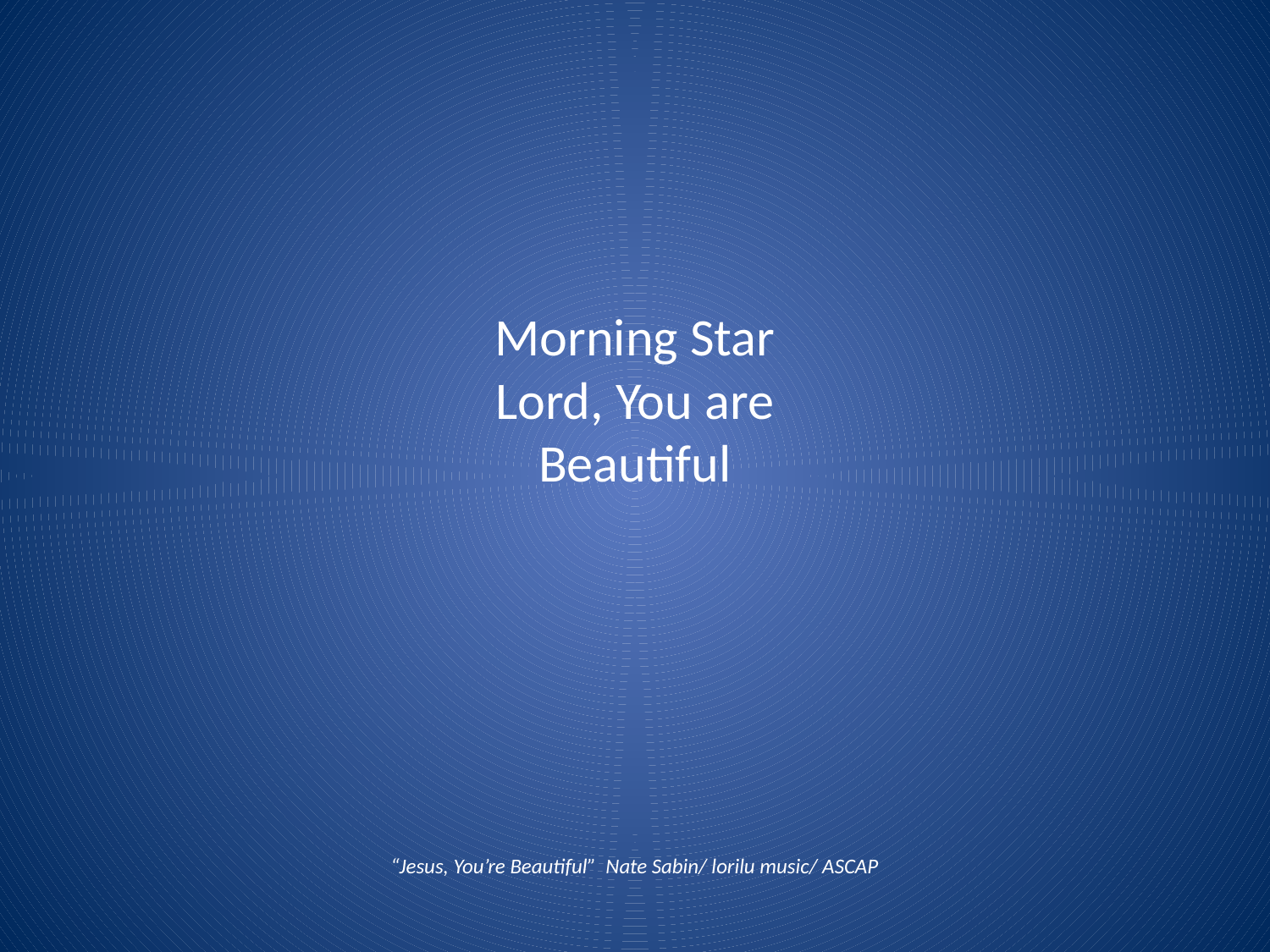

# Morning Star Lord, You are Beautiful
“Jesus, You’re Beautiful”  Nate Sabin/ lorilu music/ ASCAP